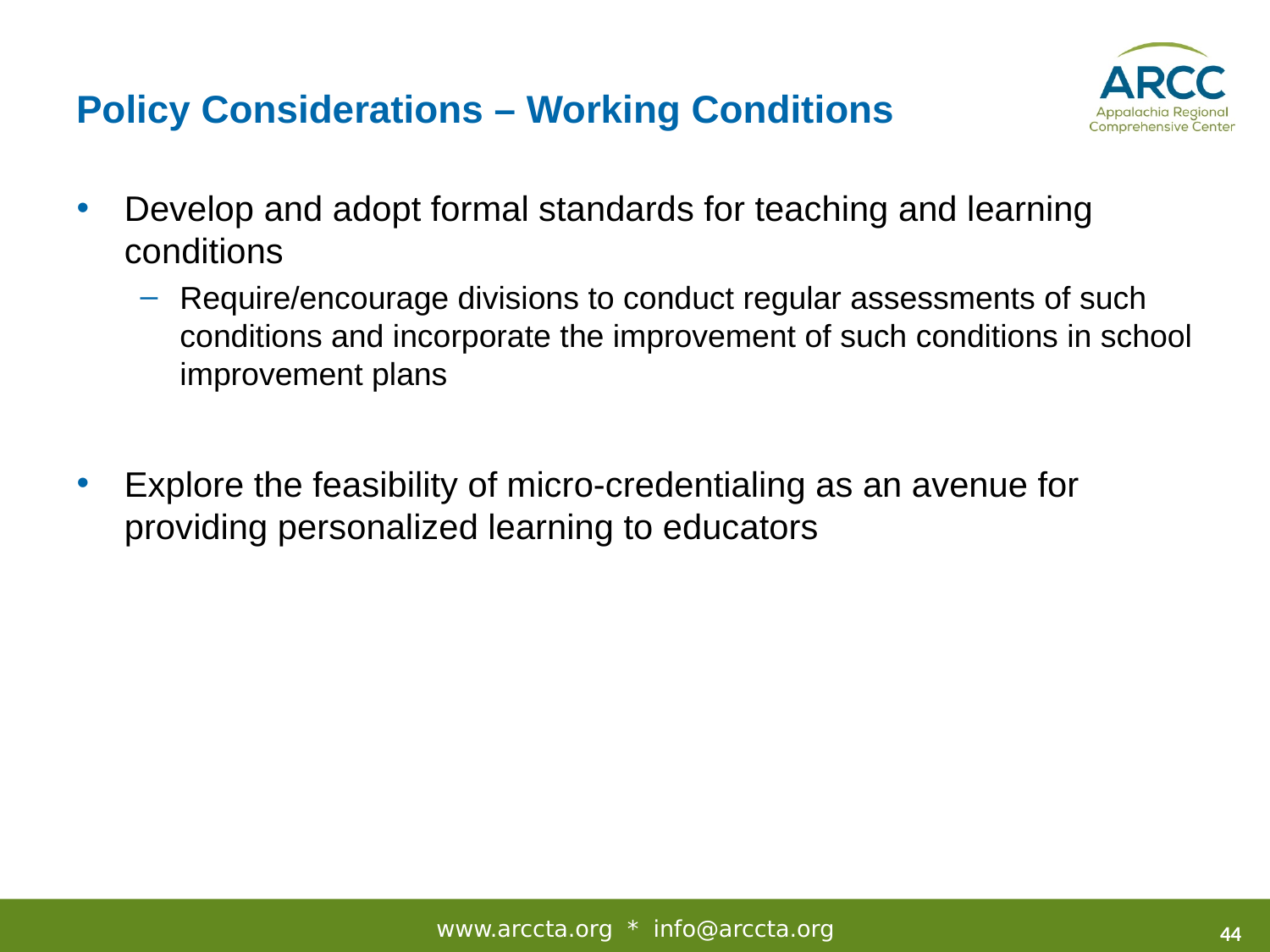

# Policy Considerations – Working Conditions
Develop and adopt formal standards for teaching and learning conditions
Require/encourage divisions to conduct regular assessments of such conditions and incorporate the improvement of such conditions in school improvement plans

Explore the feasibility of micro-credentialing as an avenue for providing personalized learning to educators